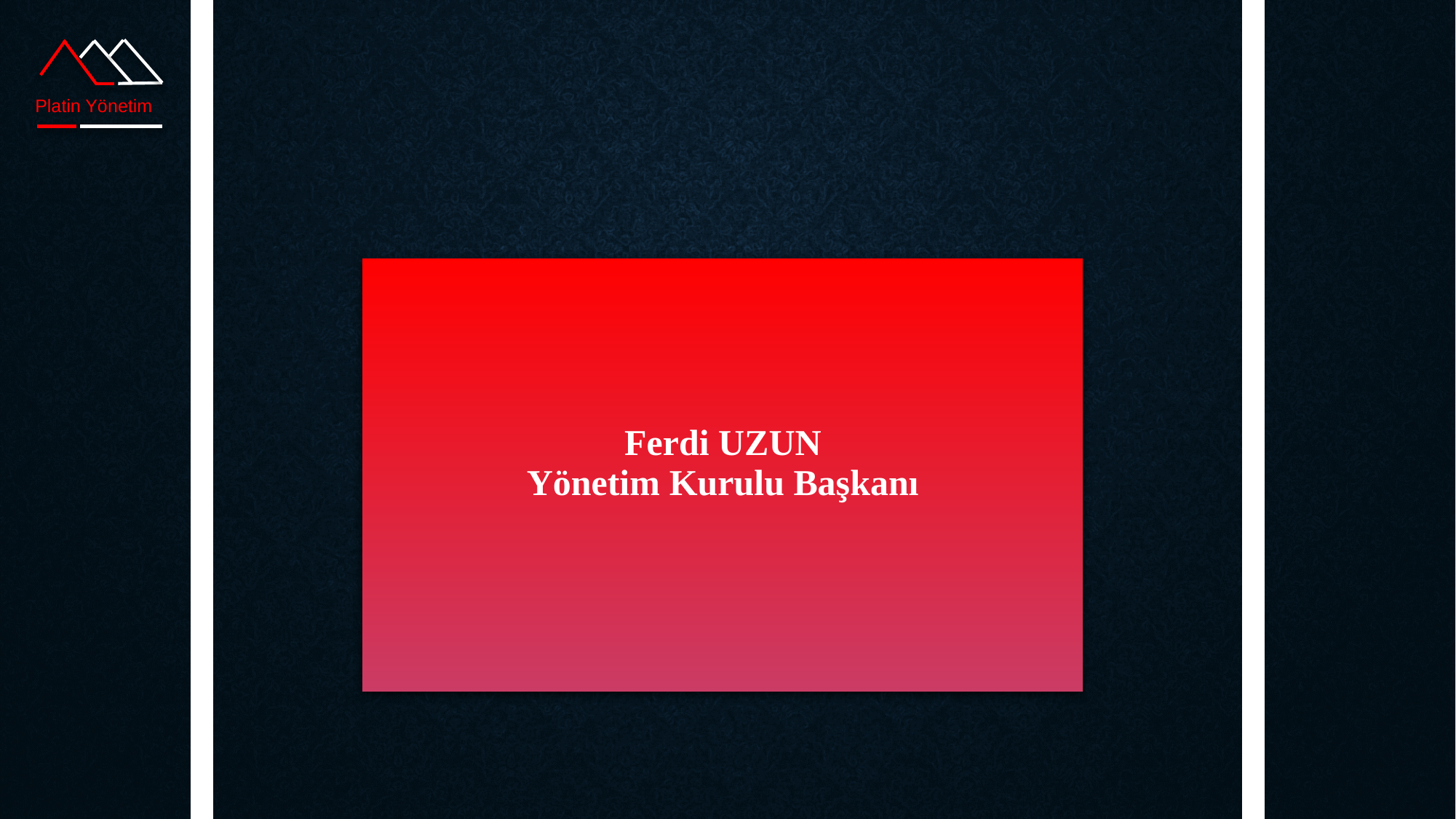

Platin Yönetim

Ferdi UZUN
Yönetim Kurulu Başkanı